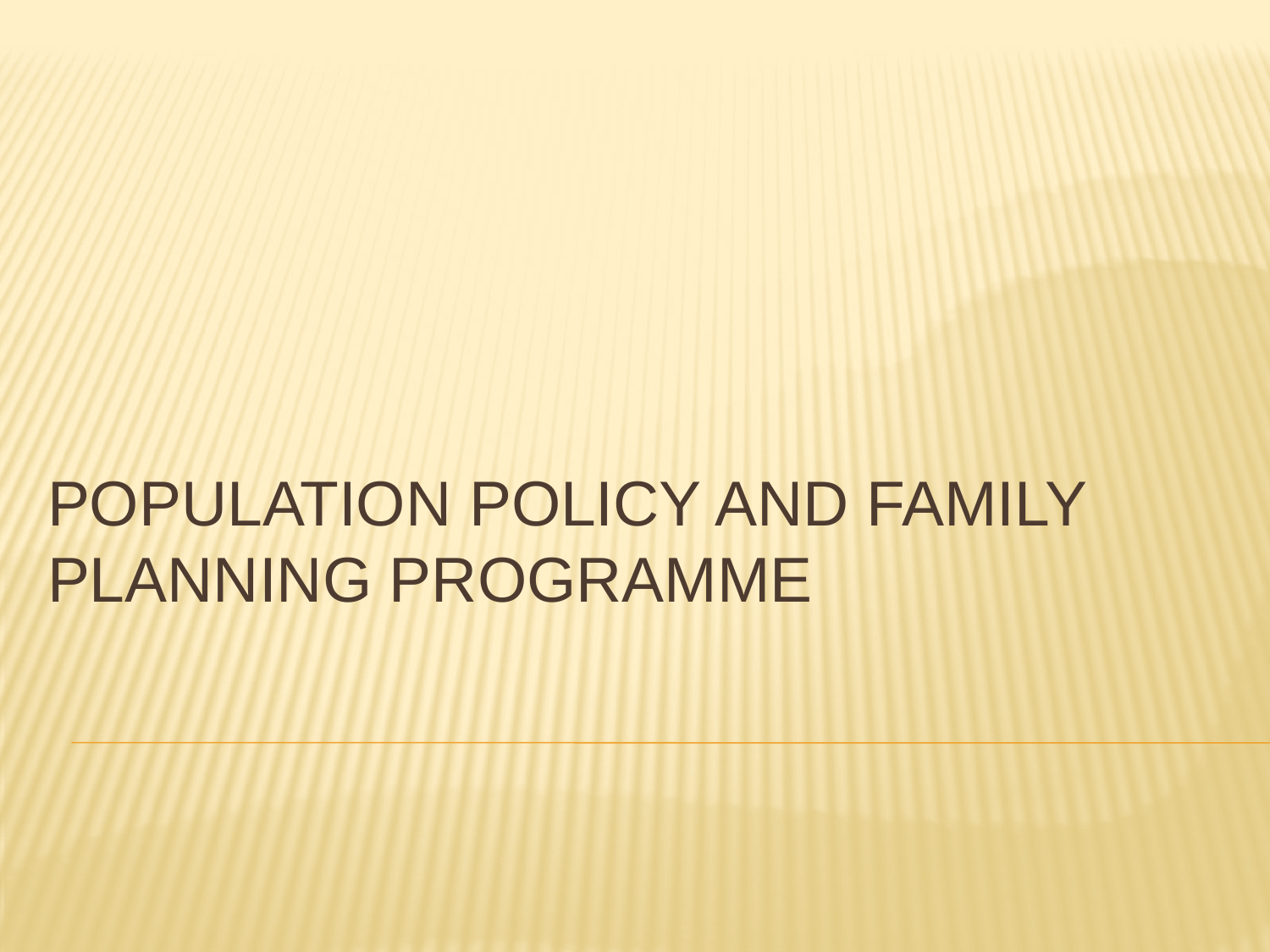

# Population Policy and Family Planning Programme